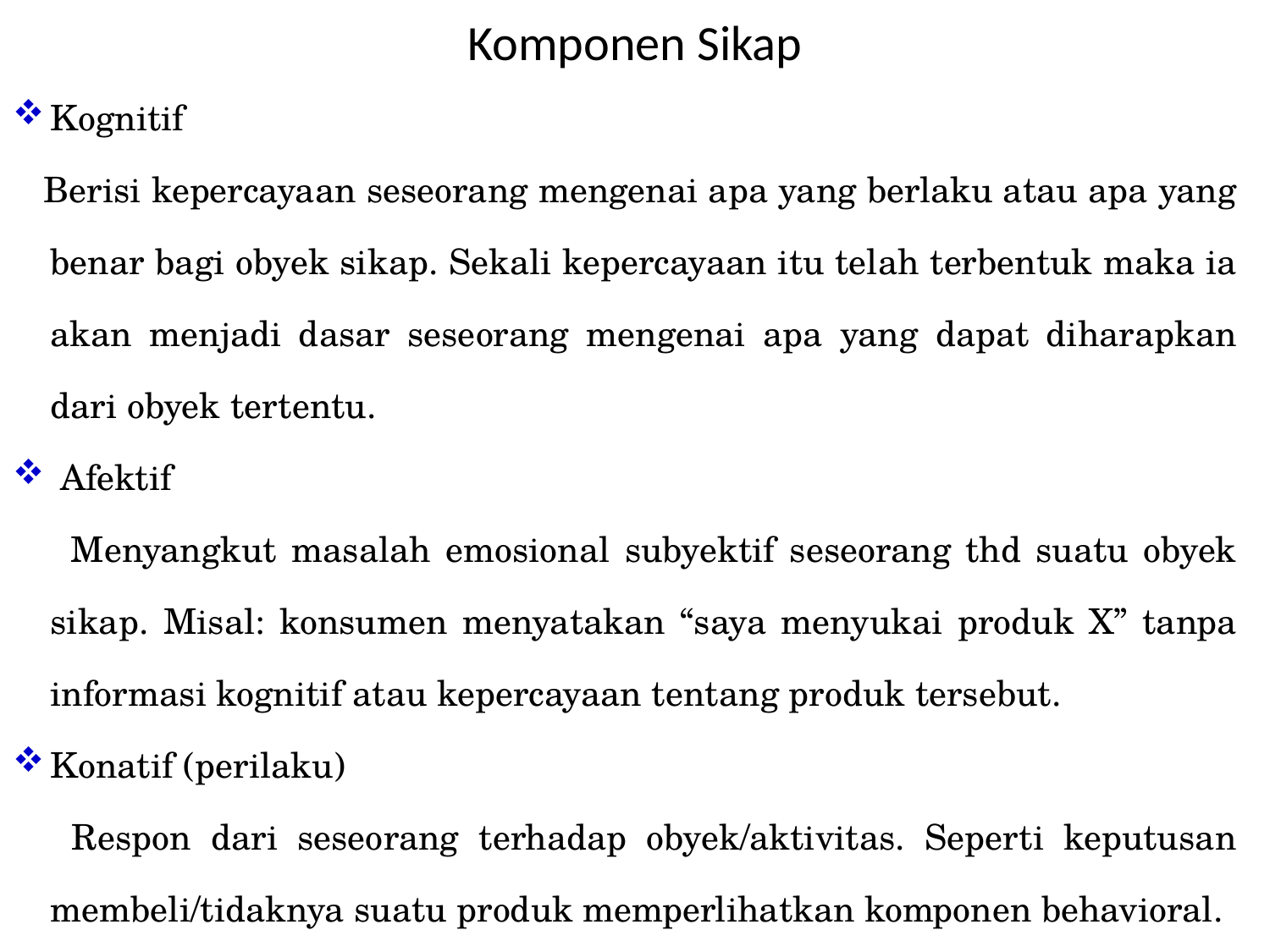

# Komponen Sikap
Kognitif
   Berisi kepercayaan seseorang mengenai apa yang berlaku atau apa yang benar bagi obyek sikap. Sekali kepercayaan itu telah terbentuk maka ia akan menjadi dasar seseorang mengenai apa yang dapat diharapkan dari obyek tertentu.
 Afektif
    Menyangkut masalah emosional subyektif seseorang thd suatu obyek sikap. Misal: konsumen menyatakan “saya menyukai produk X” tanpa informasi kognitif atau kepercayaan tentang produk tersebut.
Konatif (perilaku)
   Respon dari seseorang terhadap obyek/aktivitas. Seperti keputusan membeli/tidaknya suatu produk memperlihatkan komponen behavioral.